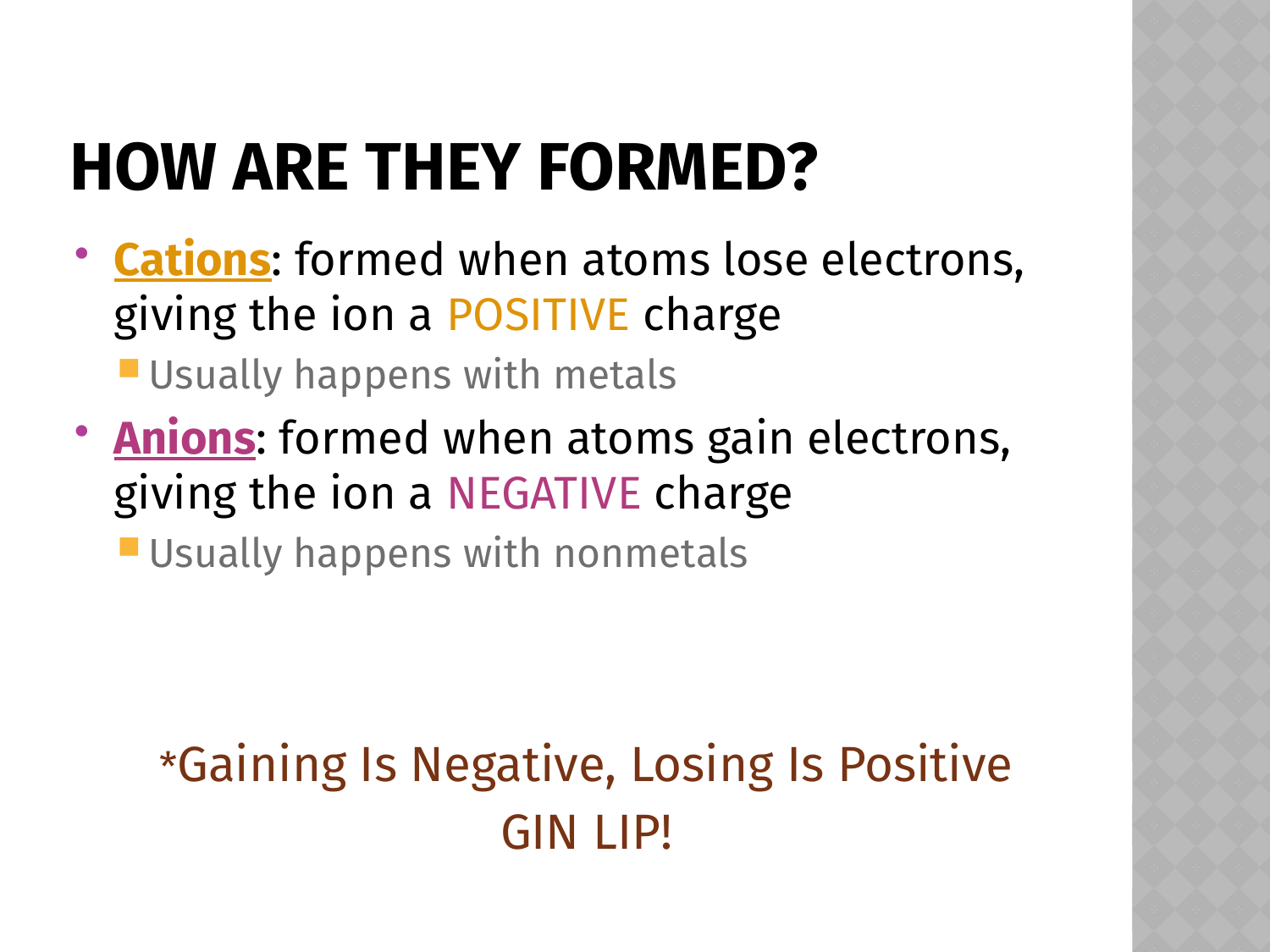

# How are they formed?
Cations: formed when atoms lose electrons, giving the ion a POSITIVE charge
Usually happens with metals
Anions: formed when atoms gain electrons, giving the ion a NEGATIVE charge
Usually happens with nonmetals

*Gaining Is Negative, Losing Is Positive
GIN LIP!